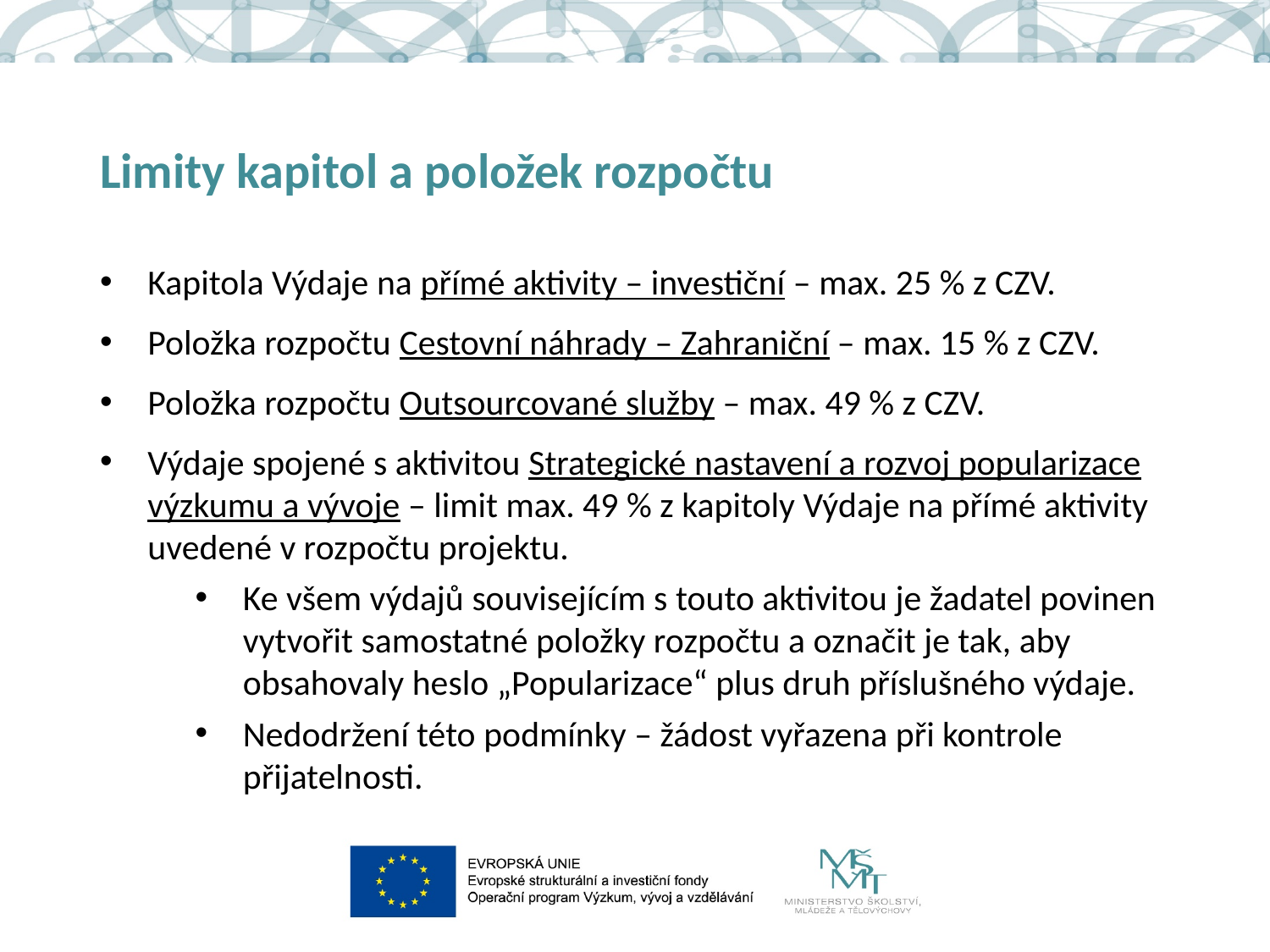

# Limity kapitol a položek rozpočtu
Kapitola Výdaje na přímé aktivity – investiční – max. 25 % z CZV.
Položka rozpočtu Cestovní náhrady – Zahraniční – max. 15 % z CZV.
Položka rozpočtu Outsourcované služby – max. 49 % z CZV.
Výdaje spojené s aktivitou Strategické nastavení a rozvoj popularizace výzkumu a vývoje – limit max. 49 % z kapitoly Výdaje na přímé aktivity uvedené v rozpočtu projektu.
Ke všem výdajů souvisejícím s touto aktivitou je žadatel povinen vytvořit samostatné položky rozpočtu a označit je tak, aby obsahovaly heslo „Popularizace“ plus druh příslušného výdaje.
Nedodržení této podmínky – žádost vyřazena při kontrole přijatelnosti.